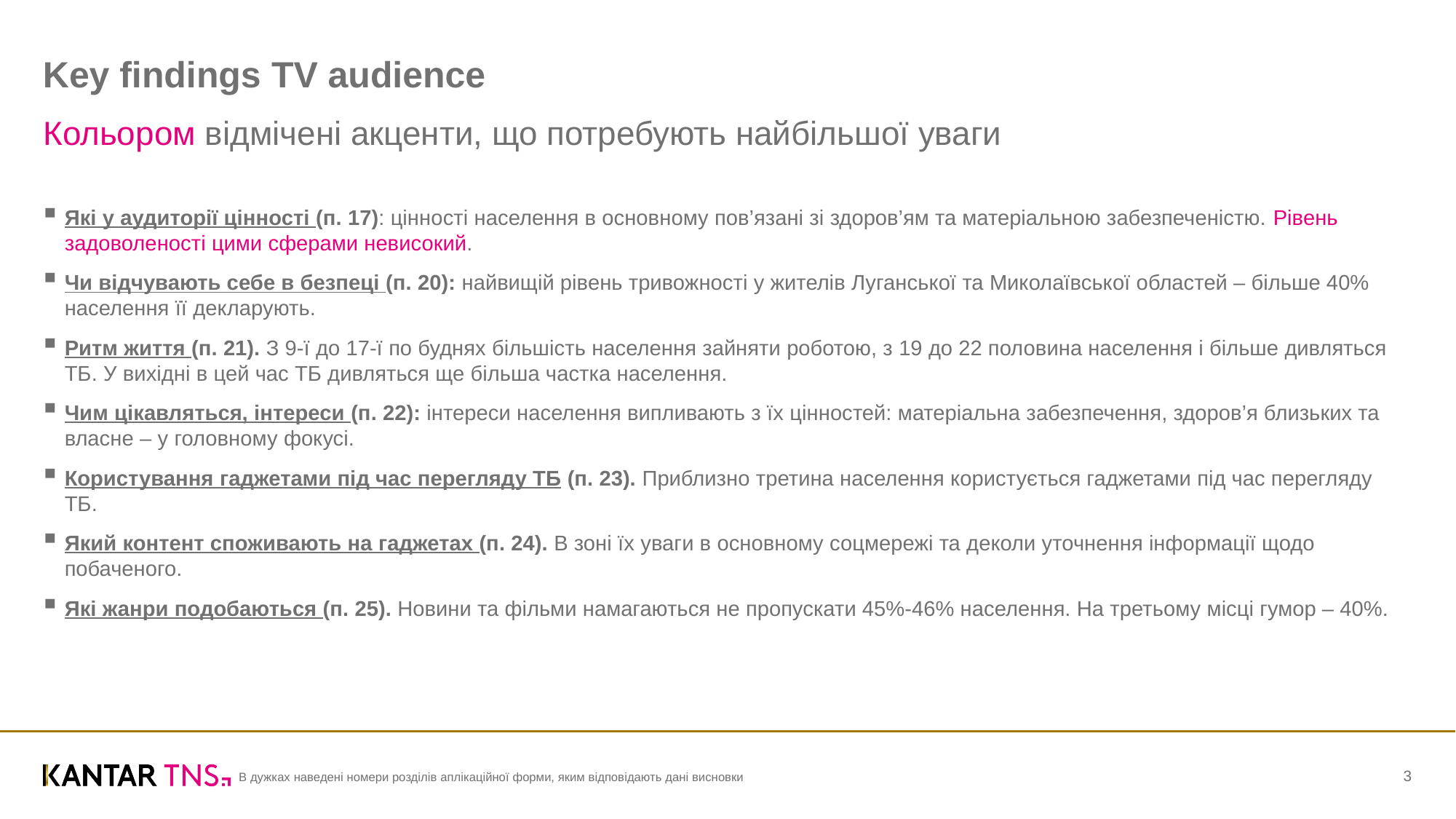

# Key findings TV audience
Кольором відмічені акценти, що потребують найбільшої уваги
Які у аудиторії цінності (п. 17): цінності населення в основному пов’язані зі здоров’ям та матеріальною забезпеченістю. Рівень задоволеності цими сферами невисокий.
Чи відчувають себе в безпеці (п. 20): найвищій рівень тривожності у жителів Луганської та Миколаївської областей – більше 40% населення її декларують.
Ритм життя (п. 21). З 9-ї до 17-ї по буднях більшість населення зайняти роботою, з 19 до 22 половина населення і більше дивляться ТБ. У вихідні в цей час ТБ дивляться ще більша частка населення.
Чим цікавляться, інтереси (п. 22): інтереси населення випливають з їх цінностей: матеріальна забезпечення, здоров’я близьких та власне – у головному фокусі.
Користування гаджетами під час перегляду ТБ (п. 23). Приблизно третина населення користується гаджетами під час перегляду ТБ.
Який контент споживають на гаджетах (п. 24). В зоні їх уваги в основному соцмережі та деколи уточнення інформації щодо побаченого.
Які жанри подобаються (п. 25). Новини та фільми намагаються не пропускати 45%-46% населення. На третьому місці гумор – 40%.
3
В дужках наведені номери розділів аплікаційної форми, яким відповідають дані висновки